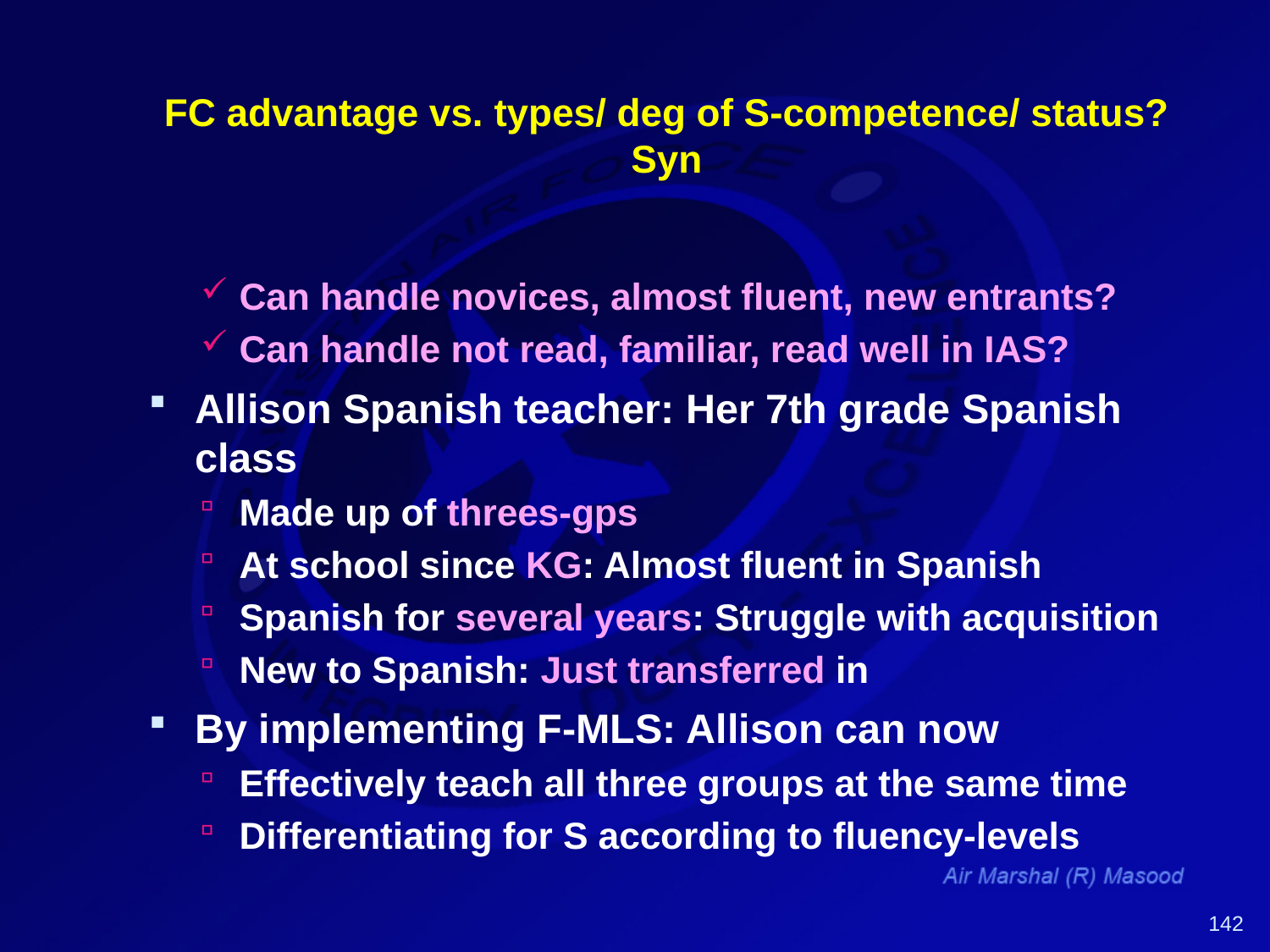

# FC advantage vs. types/ deg of S-competence/ status? Syn
Can handle novices, almost fluent, new entrants?
Can handle not read, familiar, read well in IAS?
Allison Spanish teacher: Her 7th grade Spanish class
Made up of threes-gps
At school since KG: Almost fluent in Spanish
Spanish for several years: Struggle with acquisition
New to Spanish: Just transferred in
By implementing F-MLS: Allison can now
Effectively teach all three groups at the same time
Differentiating for S according to fluency-levels
142